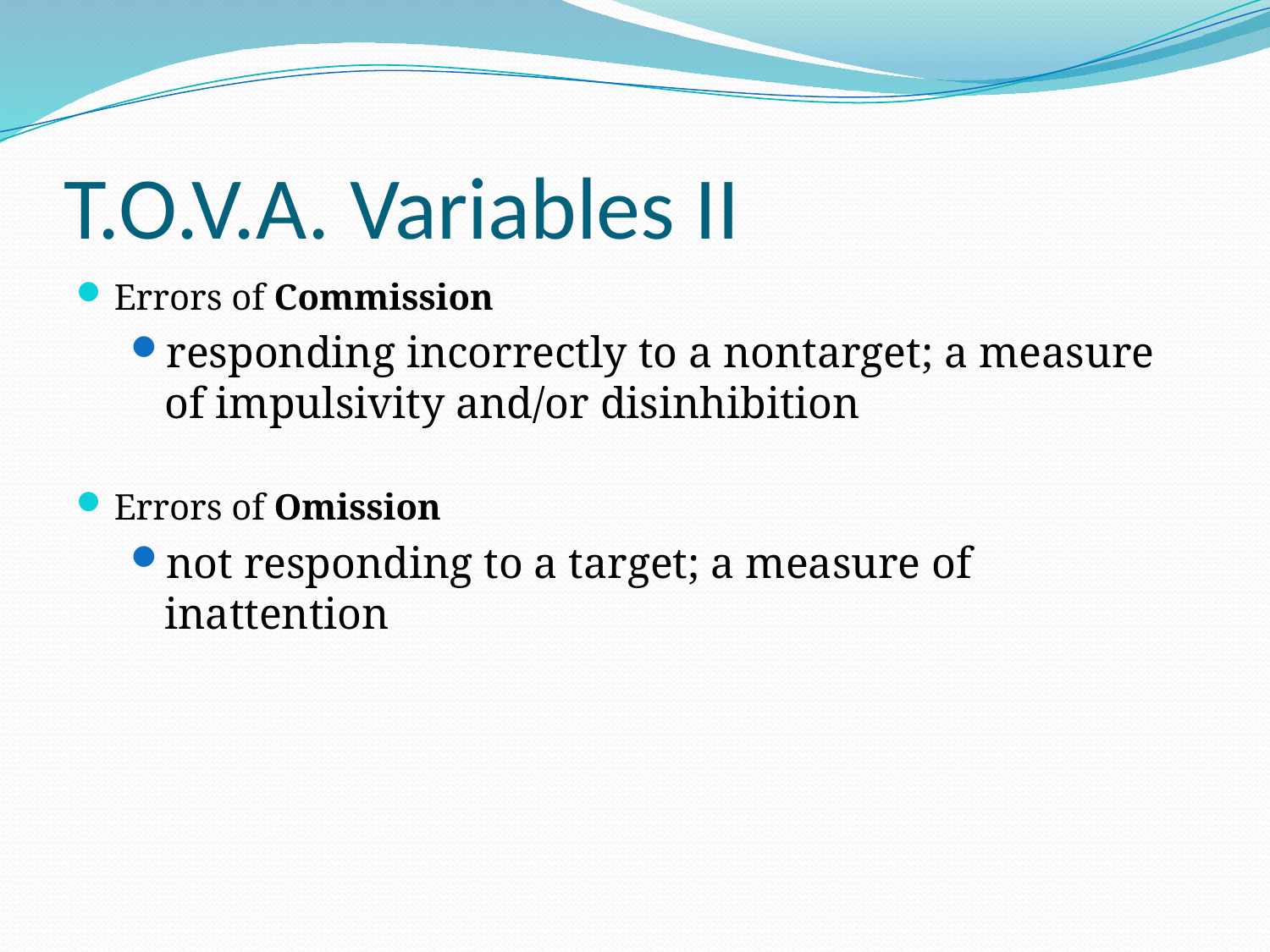

# T.O.V.A. Variables II
Errors of Commission
responding incorrectly to a nontarget; a measure of impulsivity and/or disinhibition
Errors of Omission
not responding to a target; a measure of inattention